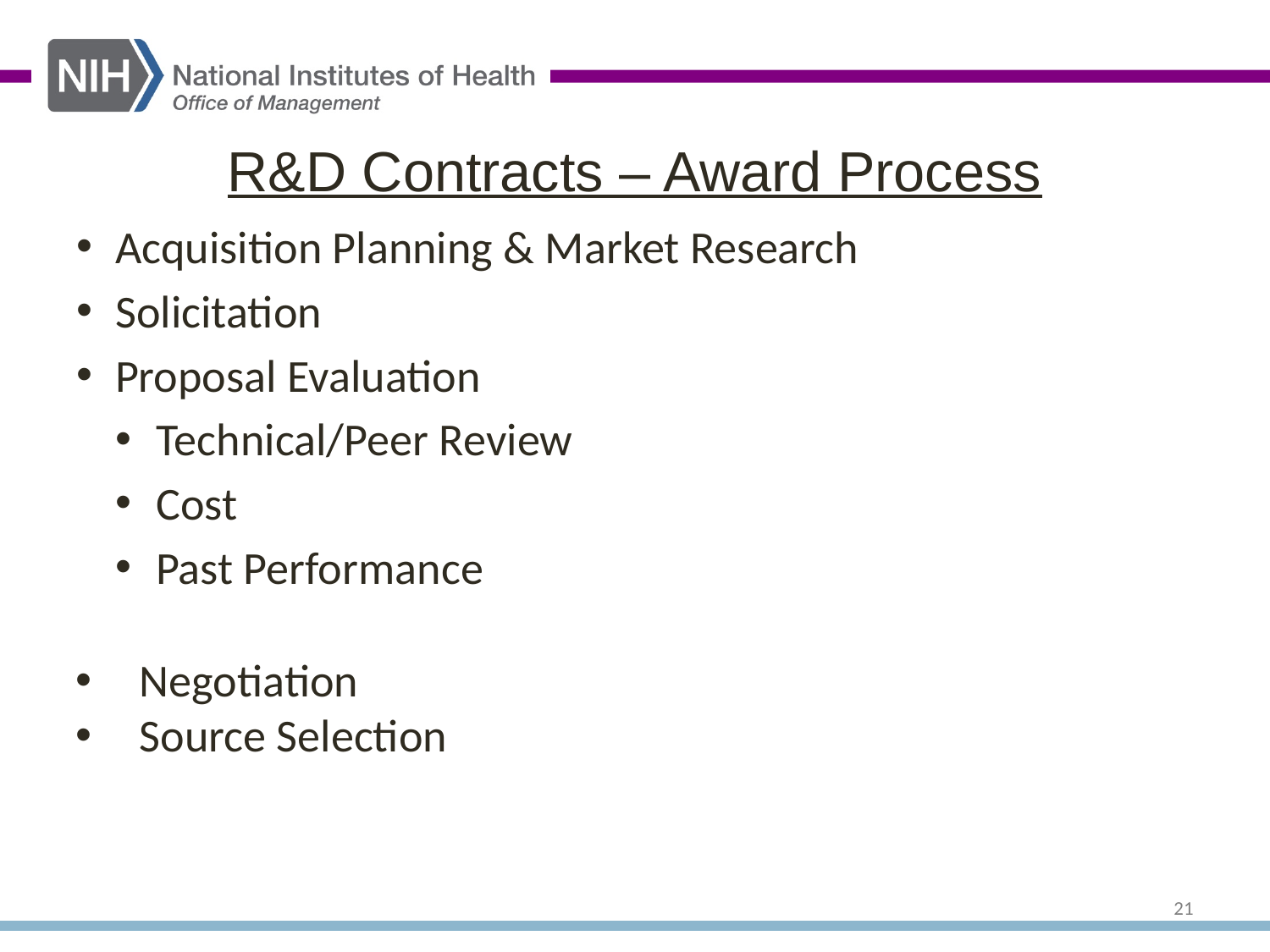

# R&D Contracts – Award Process
Acquisition Planning & Market Research
Solicitation
Proposal Evaluation
Technical/Peer Review
Cost
Past Performance

Negotiation
Source Selection
21